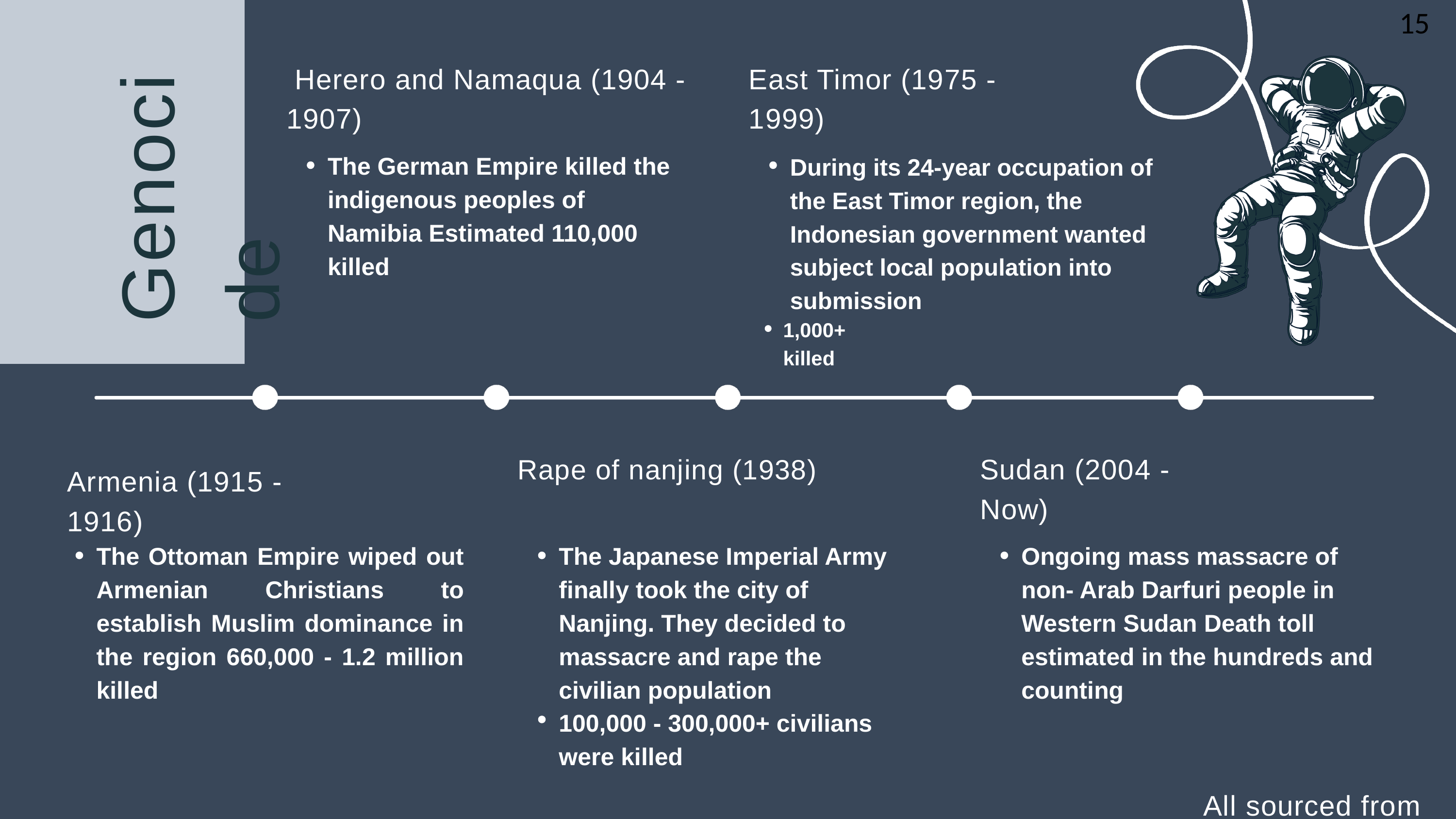

15
 Herero and Namaqua (1904 - 1907)
East Timor (1975 -1999)
Genocide
The German Empire killed the indigenous peoples of Namibia Estimated 110,000 killed
During its 24-year occupation of the East Timor region, the Indonesian government wanted subject local population into submission

1,000+ killed

Rape of nanjing (1938)
Sudan (2004 - Now)
Armenia (1915 - 1916)
The Ottoman Empire wiped out Armenian Christians to establish Muslim dominance in the region 660,000 - 1.2 million killed
The Japanese Imperial Army finally took the city of Nanjing. They decided to massacre and rape the civilian population
100,000 - 300,000+ civilians were killed

Ongoing mass massacre of non- Arab Darfuri people in Western Sudan Death toll estimated in the hundreds and counting

All sourced from [1]